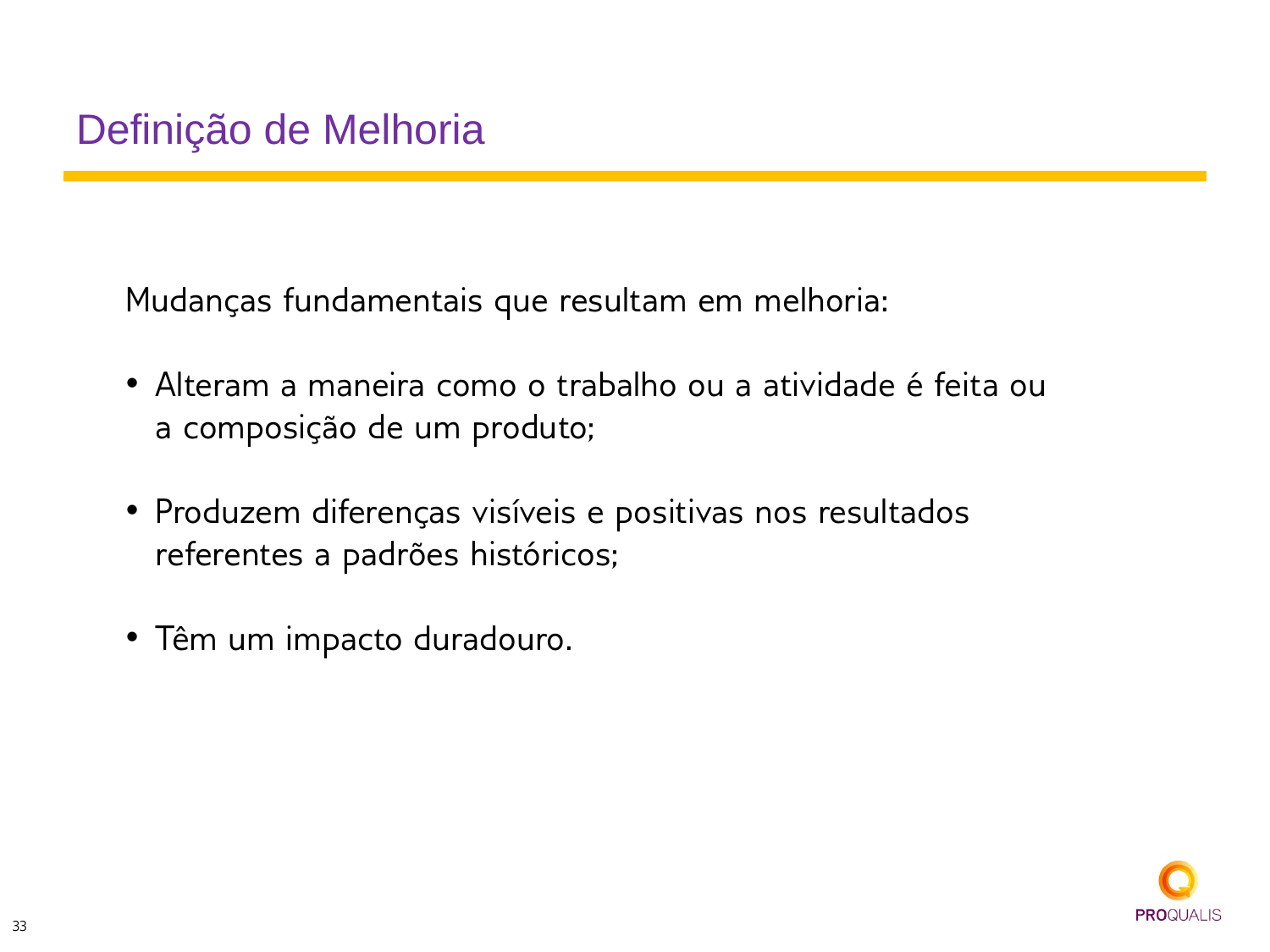

# Definição de Melhoria
Mudanças fundamentais que resultam em melhoria:

Alteram a maneira como o trabalho ou a atividade é feita ou a composição de um produto;

Produzem diferenças visíveis e positivas nos resultados referentes a padrões históricos;

Têm um impacto duradouro.